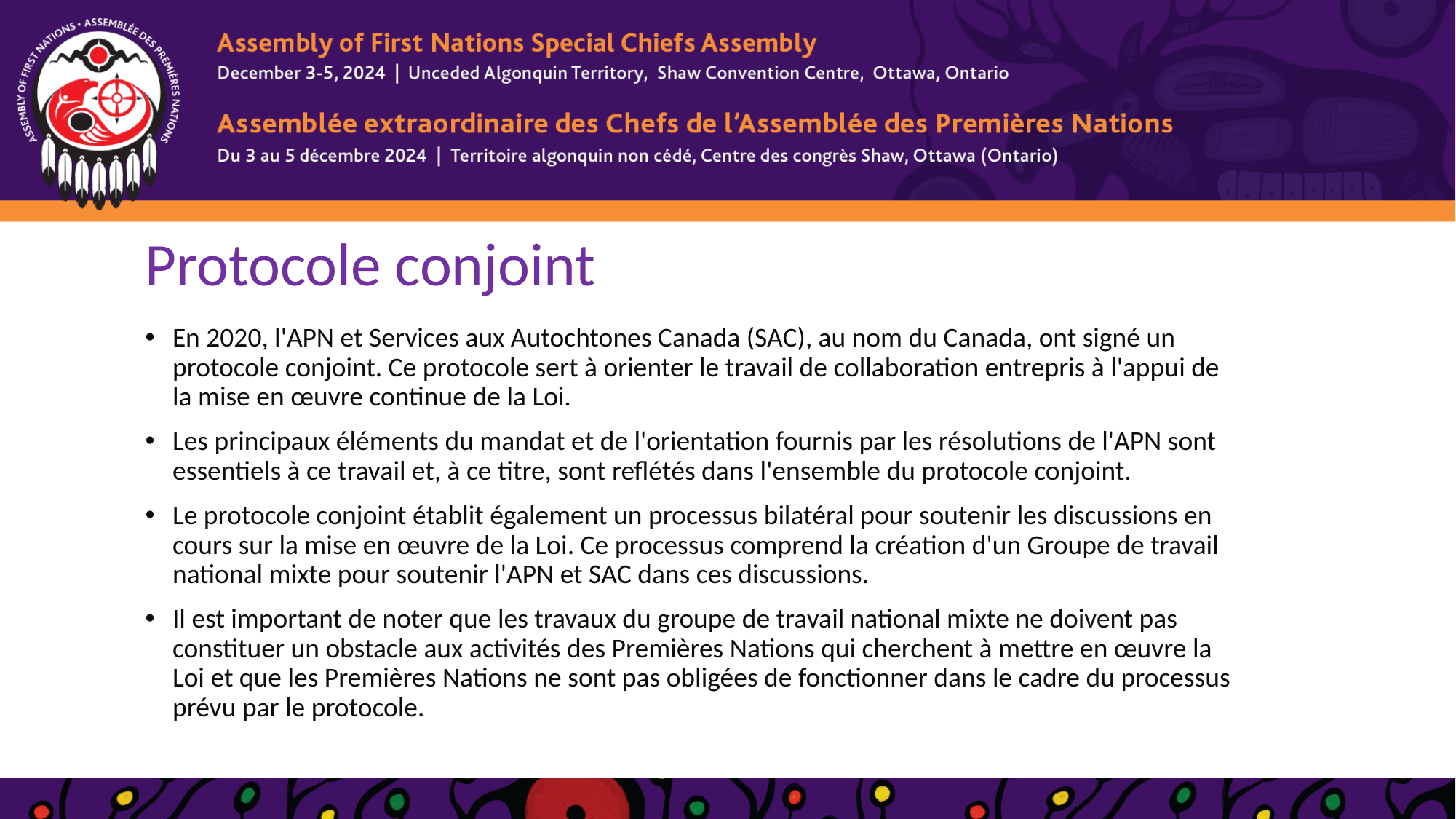

# Protocole conjoint
En 2020, l'APN et Services aux Autochtones Canada (SAC), au nom du Canada, ont signé un protocole conjoint. Ce protocole sert à orienter le travail de collaboration entrepris à l'appui de la mise en œuvre continue de la Loi.
Les principaux éléments du mandat et de l'orientation fournis par les résolutions de l'APN sont essentiels à ce travail et, à ce titre, sont reflétés dans l'ensemble du protocole conjoint.
Le protocole conjoint établit également un processus bilatéral pour soutenir les discussions en cours sur la mise en œuvre de la Loi. Ce processus comprend la création d'un Groupe de travail national mixte pour soutenir l'APN et SAC dans ces discussions.
Il est important de noter que les travaux du groupe de travail national mixte ne doivent pas constituer un obstacle aux activités des Premières Nations qui cherchent à mettre en œuvre la Loi et que les Premières Nations ne sont pas obligées de fonctionner dans le cadre du processus prévu par le protocole.